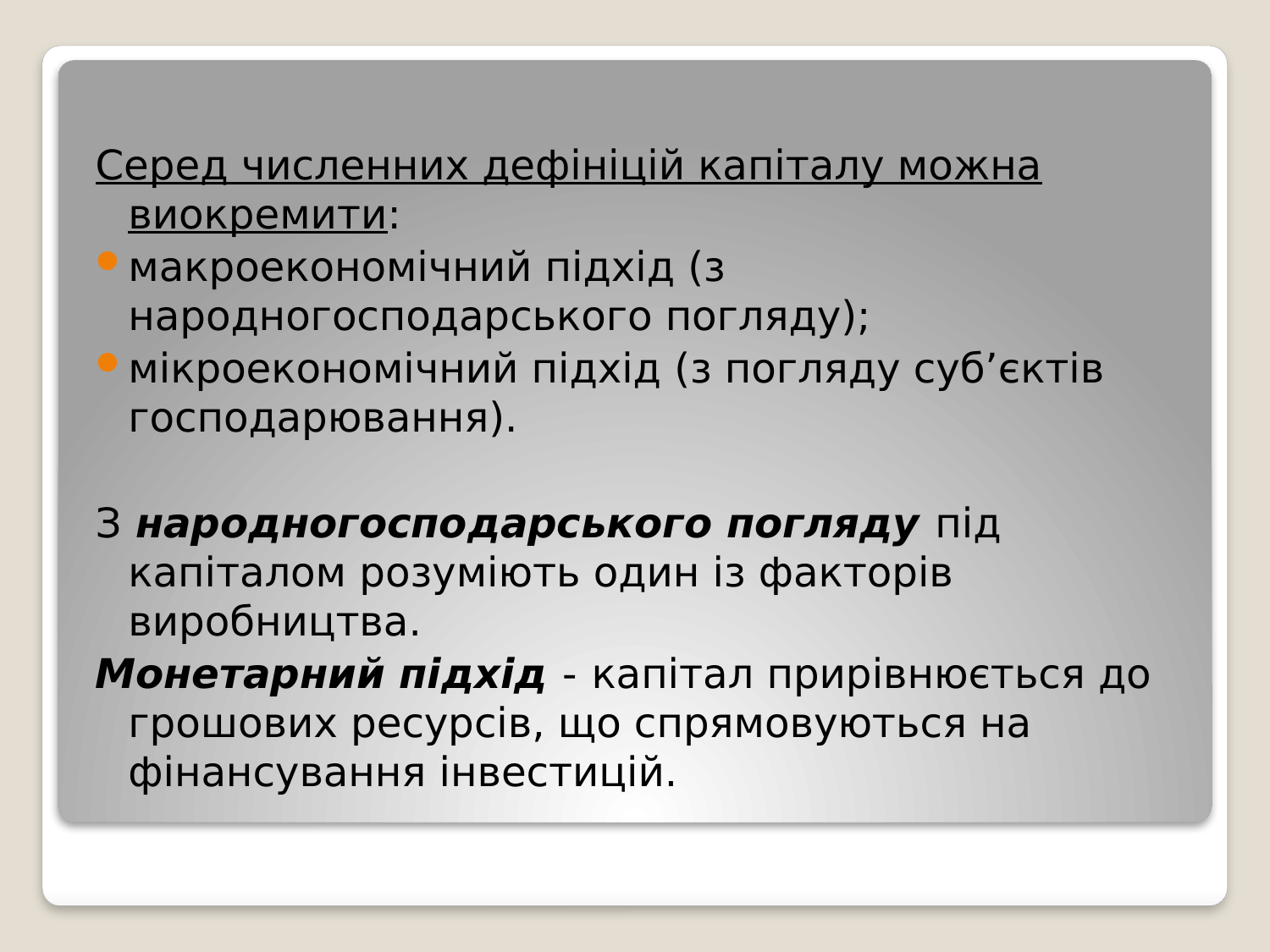

Серед численних дефініцій капіталу можна виокремити:
макроекономічний підхід (з народногосподарського погляду);
мікроекономічний підхід (з погляду суб’єктів господарювання).

З народногосподарського погляду під капіталом розуміють один із факторів виробництва.
Монетарний підхід - капітал прирівнюється до грошових ресурсів, що спрямовуються на фінансування інвестицій.